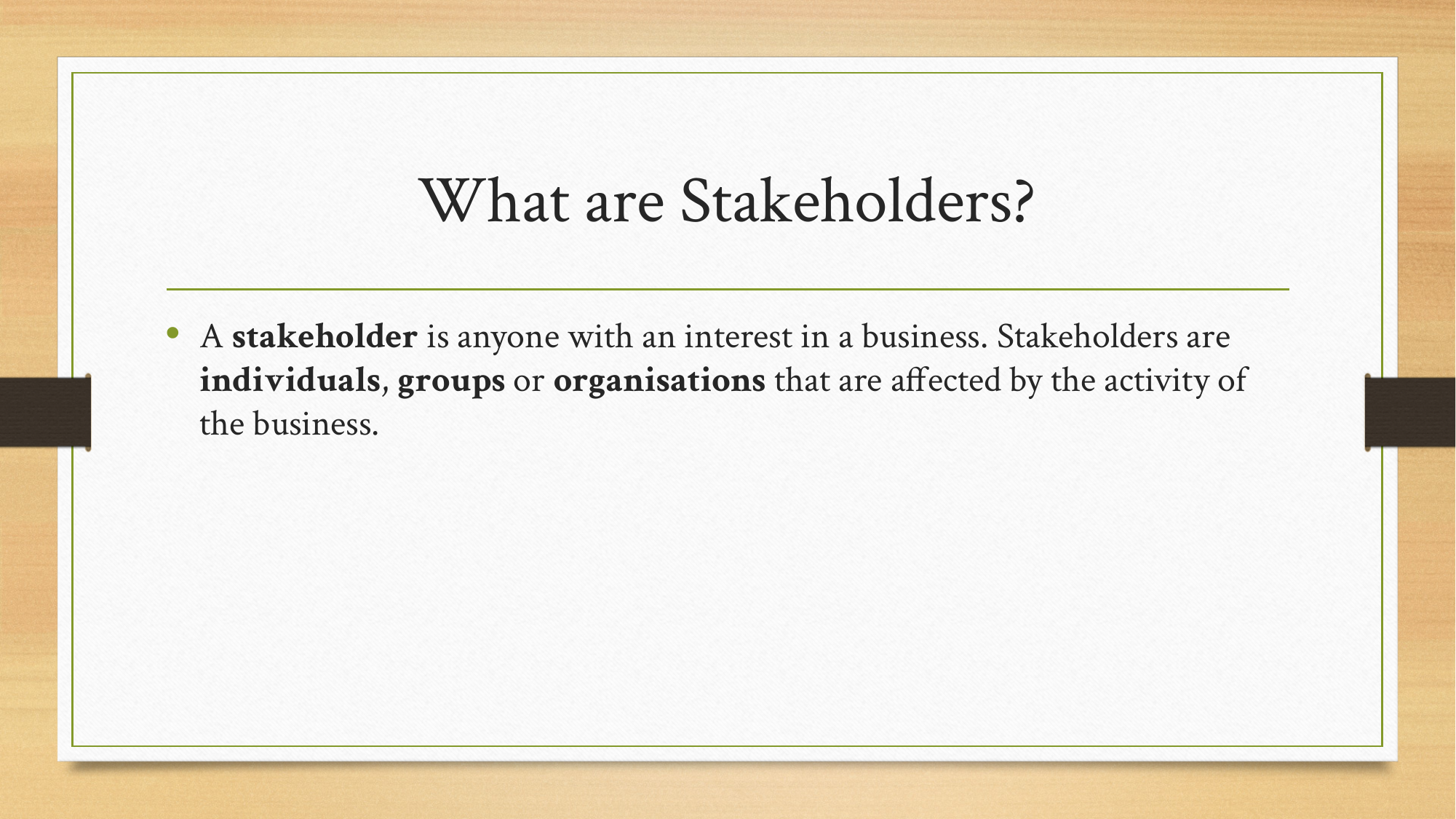

# What are Stakeholders?
A stakeholder is anyone with an interest in a business. Stakeholders are individuals, groups or organisations that are affected by the activity of the business.